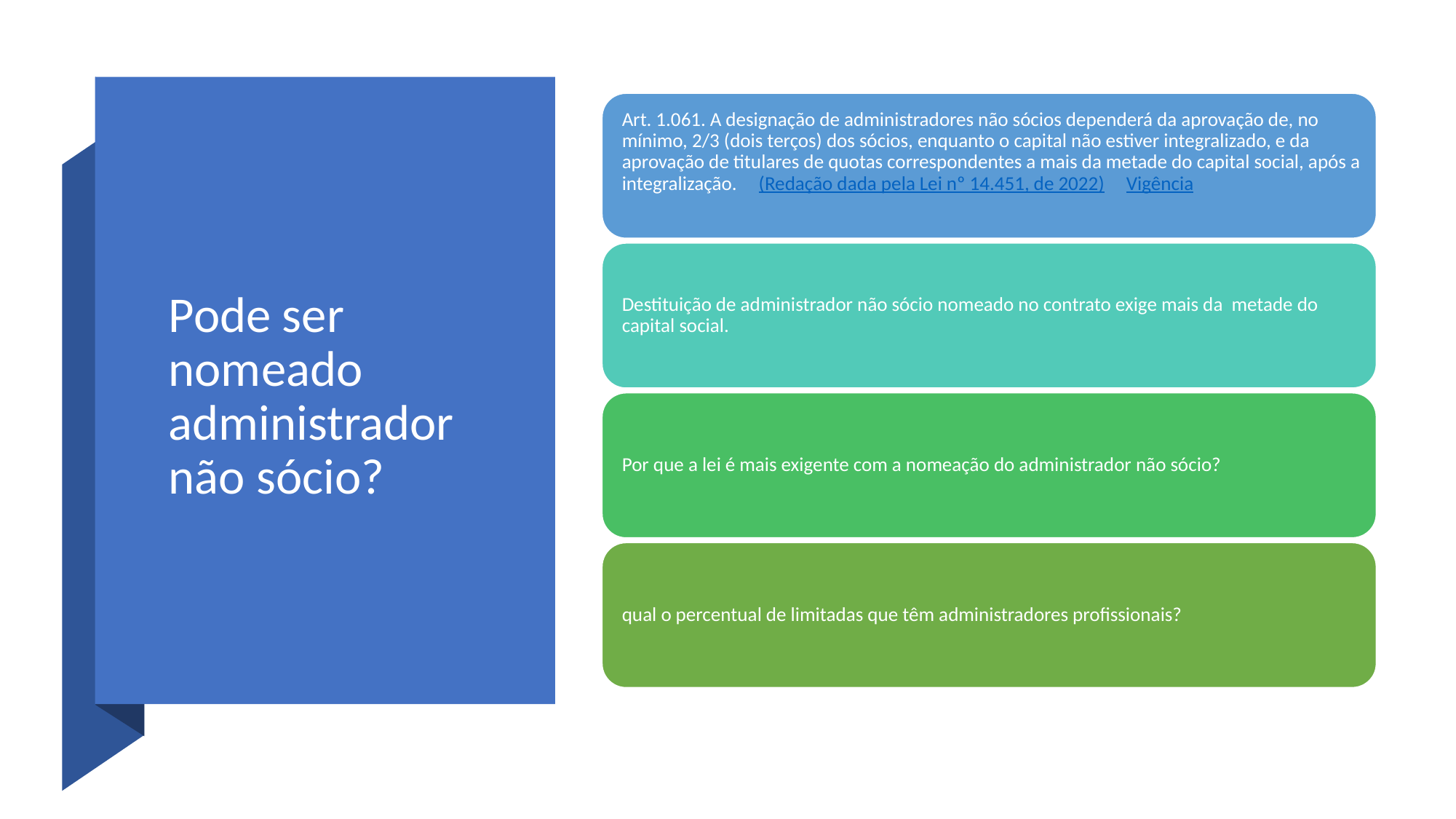

Art. 1.061. A designação de administradores não sócios dependerá da aprovação de, no mínimo, 2/3 (dois terços) dos sócios, enquanto o capital não estiver integralizado, e da aprovação de titulares de quotas correspondentes a mais da metade do capital social, após a integralização.     (Redação dada pela Lei nº 14.451, de 2022)     Vigência

Destituição de administrador não sócio nomeado no contrato exige mais da  metade do capital social.
Por que a lei é mais exigente com a nomeação do administrador não sócio?
qual o percentual de limitadas que têm administradores profissionais?

# Pode ser nomeado administrador não sócio?